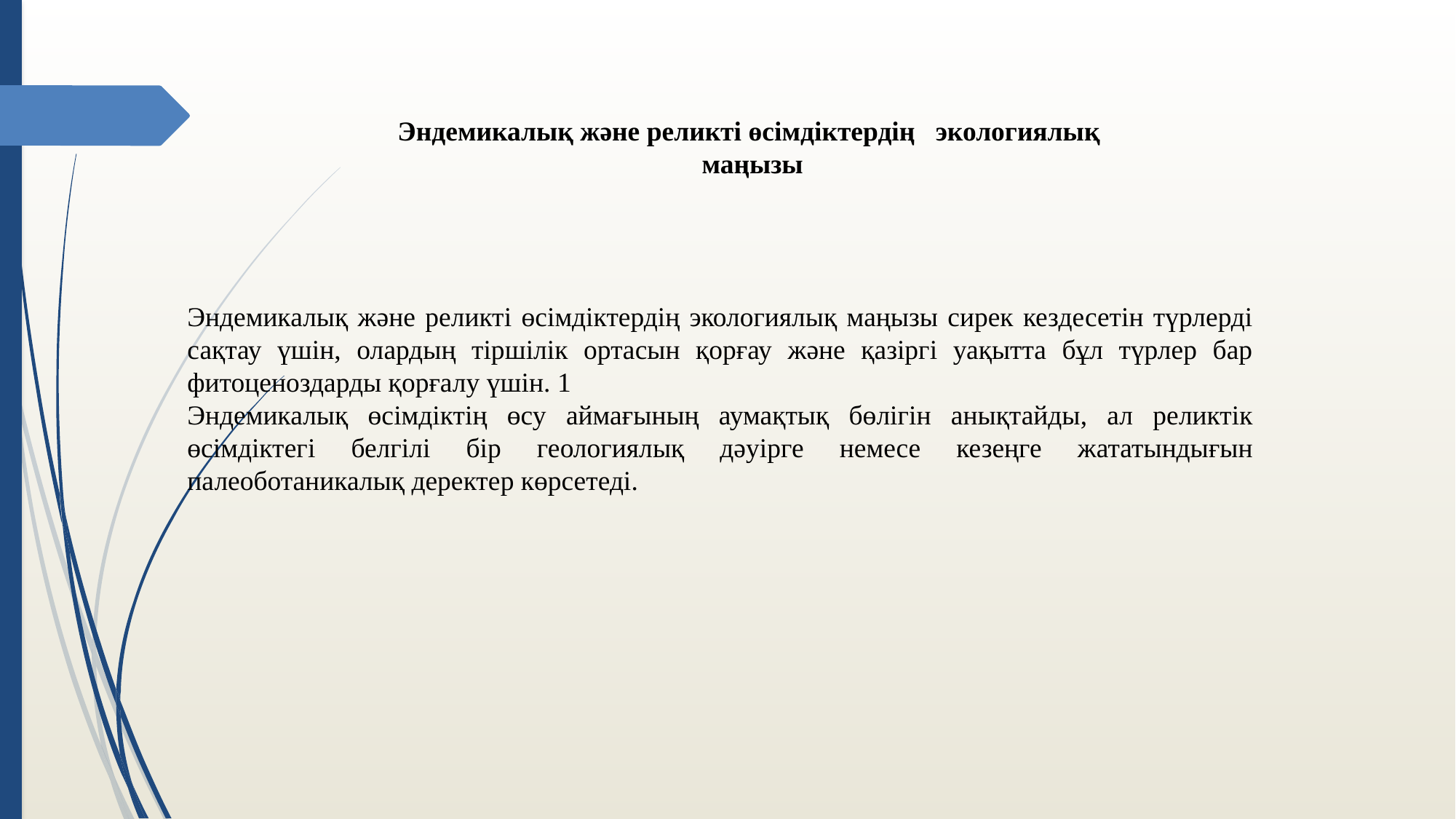

Эндемикалық және реликті өсімдіктердің   экологиялық  маңызы
Эндемикалық және реликті өсімдіктердің экологиялық маңызы сирек кездесетін түрлерді сақтау үшін, олардың тіршілік ортасын қорғау және қазіргі уақытта бұл түрлер бар фитоценоздарды қорғалу үшін. 1
Эндемикалық өсімдіктің өсу аймағының аумақтық бөлігін анықтайды, ал реликтік өсімдіктегі белгілі бір геологиялық дәуірге немесе кезеңге жататындығын палеоботаникалық деректер көрсетеді.